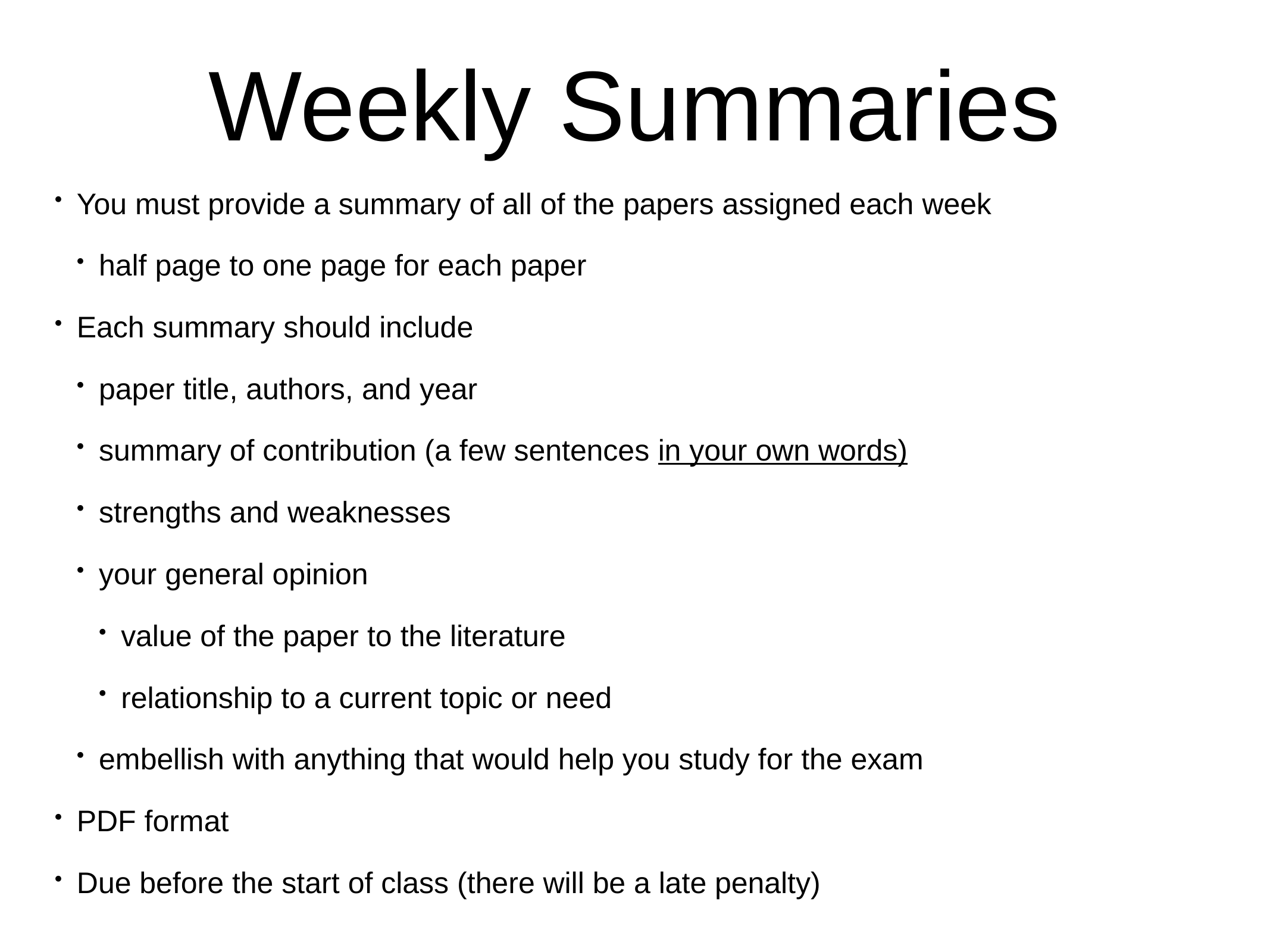

# Weekly Summaries
You must provide a summary of all of the papers assigned each week
half page to one page for each paper
Each summary should include
paper title, authors, and year
summary of contribution (a few sentences in your own words)
strengths and weaknesses
your general opinion
value of the paper to the literature
relationship to a current topic or need
embellish with anything that would help you study for the exam
PDF format
Due before the start of class (there will be a late penalty)